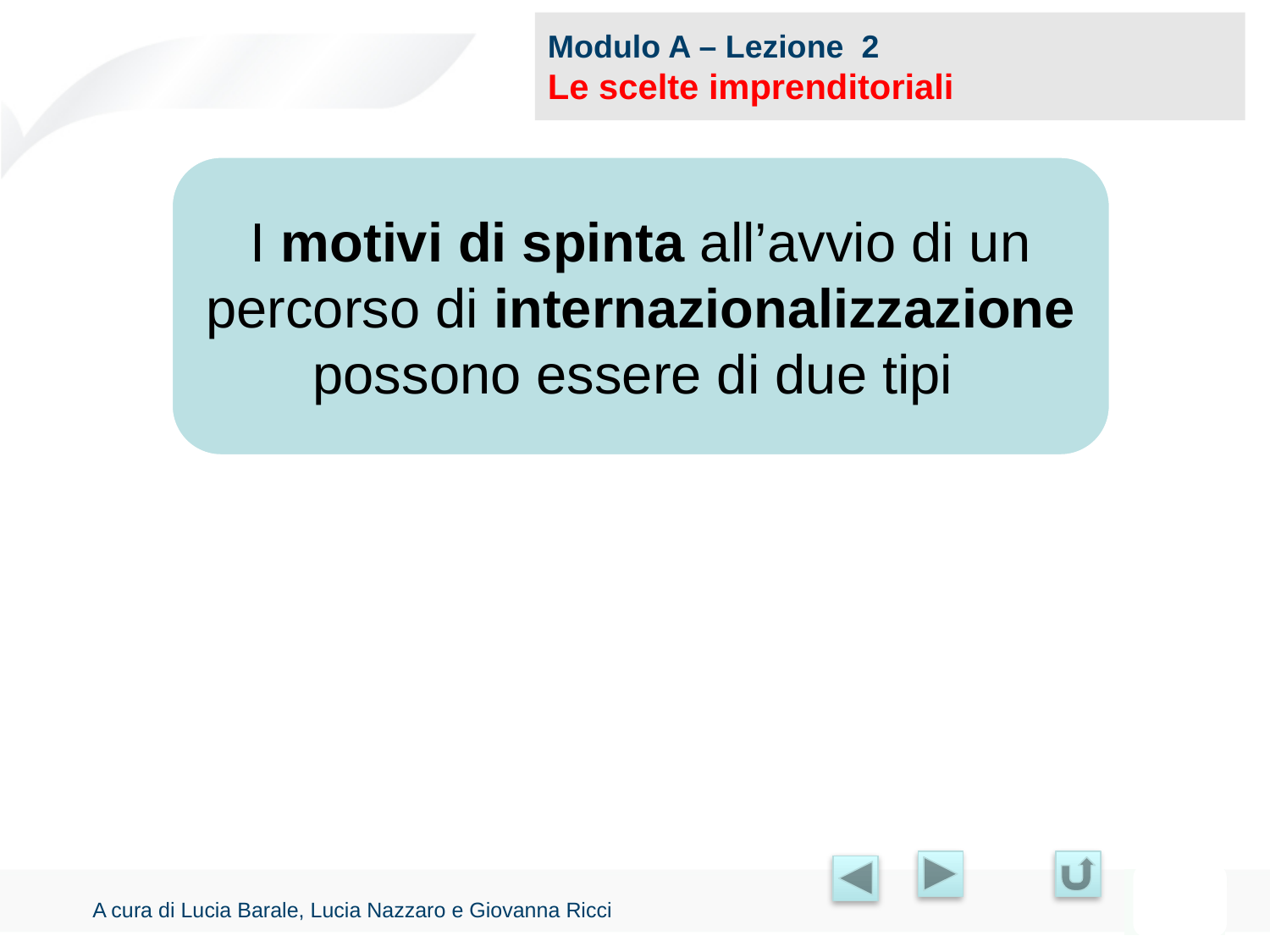

Modulo A – Lezione  2
Le scelte imprenditoriali
I motivi di spinta all’avvio di un percorso di internazionalizzazione possono essere di due tipi